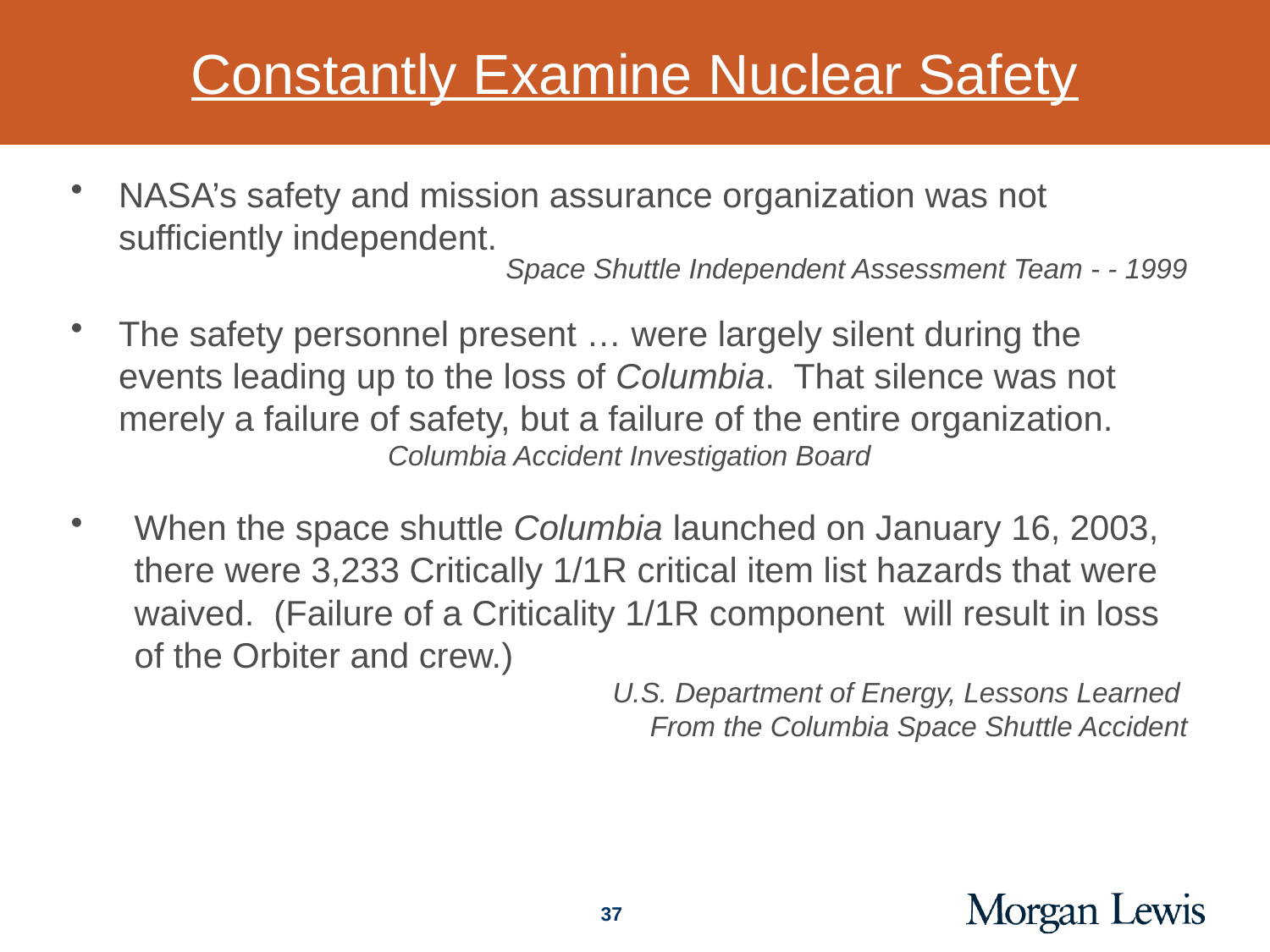

# Constantly Examine Nuclear Safety
NASA’s safety and mission assurance organization was not sufficiently independent.
Space Shuttle Independent Assessment Team - - 1999
The safety personnel present … were largely silent during the events leading up to the loss of Columbia.  That silence was not merely a failure of safety, but a failure of the entire organization.
Columbia Accident Investigation Board

When the space shuttle Columbia launched on January 16, 2003, there were 3,233 Critically 1/1R critical item list hazards that were waived.  (Failure of a Criticality 1/1R component  will result in loss of the Orbiter and crew.)
U.S. Department of Energy, Lessons Learned
From the Columbia Space Shuttle Accident

37